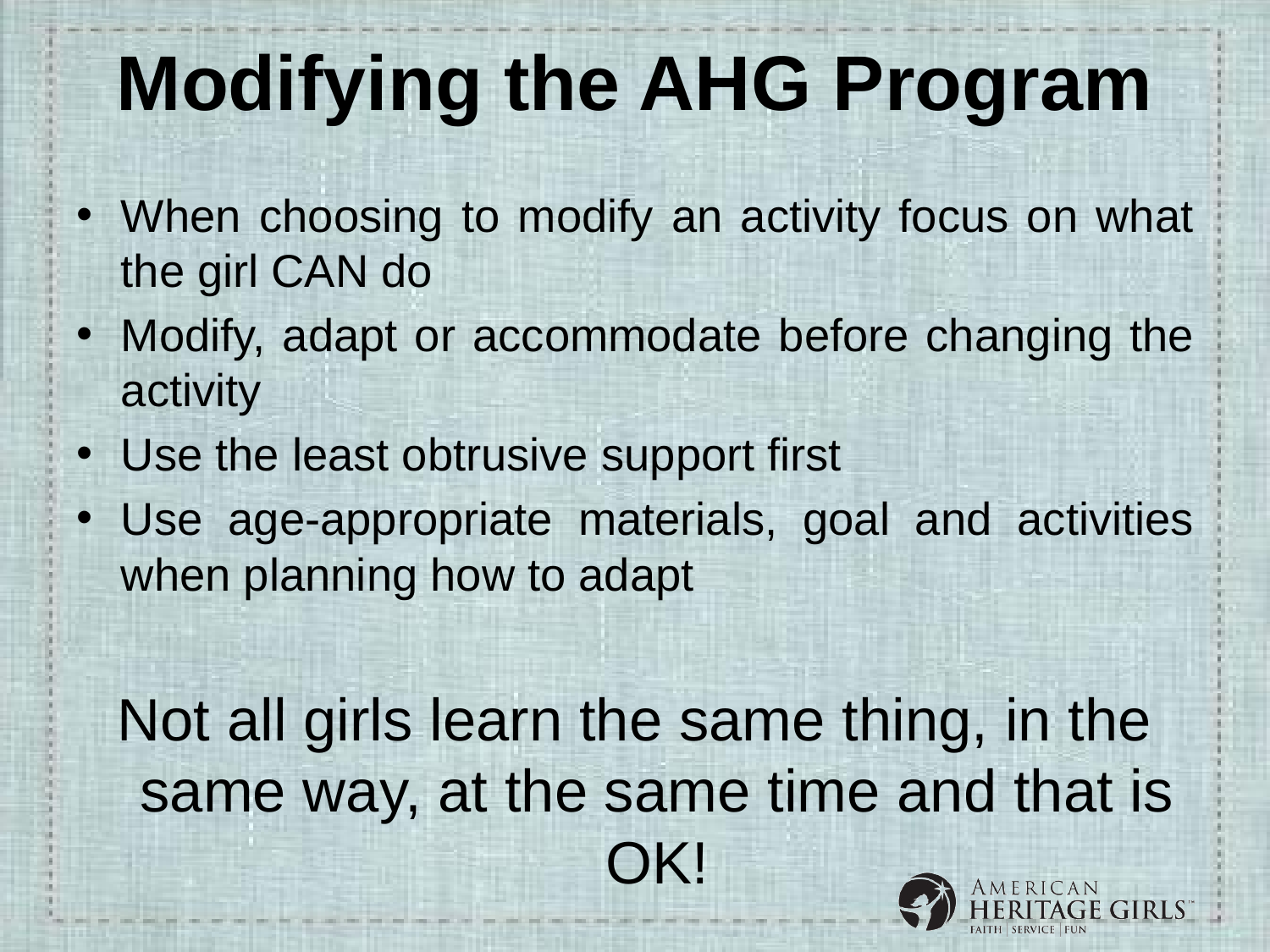

# Modifying the AHG Program
When choosing to modify an activity focus on what the girl CAN do
Modify, adapt or accommodate before changing the activity
Use the least obtrusive support first
Use age-appropriate materials, goal and activities when planning how to adapt

Not all girls learn the same thing, in the same way, at the same time and that is OK!